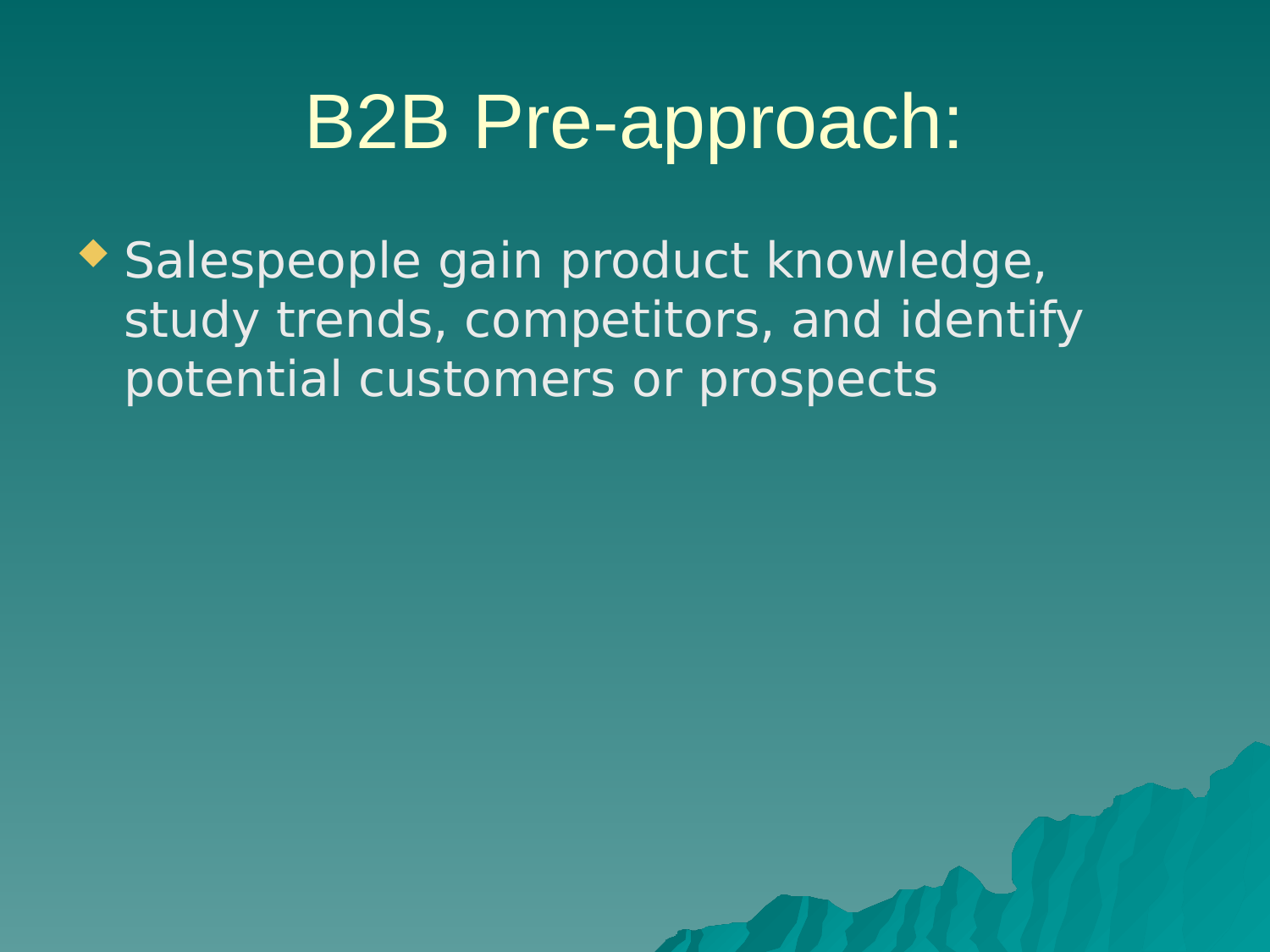

# B2B Pre-approach:
Salespeople gain product knowledge, study trends, competitors, and identify potential customers or prospects